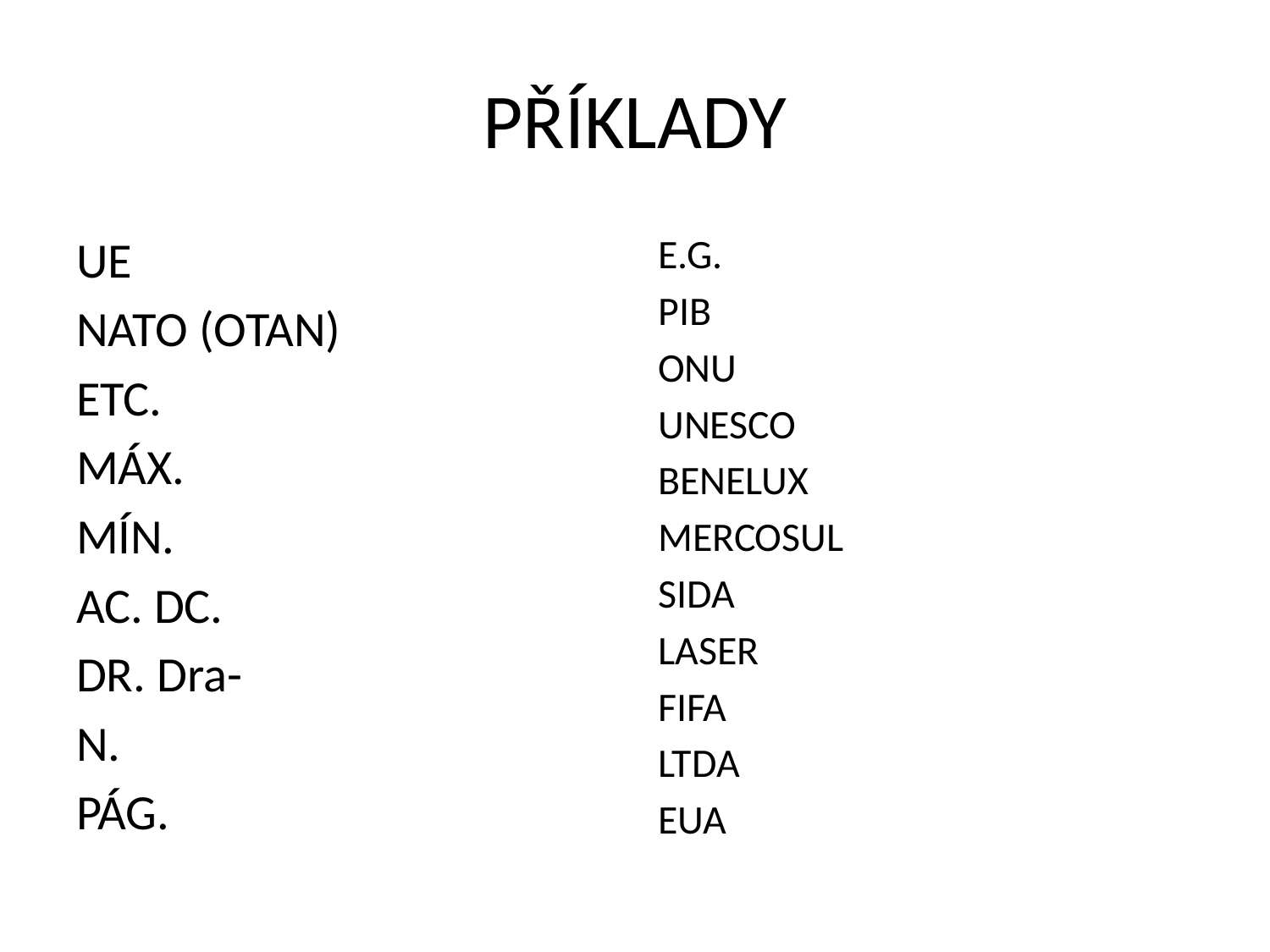

# PŘÍKLADY
UE
NATO (OTAN)
ETC.
MÁX.
MÍN.
AC. DC.
DR. Dra-
N.
PÁG.

E.G.
PIB
ONU
UNESCO
BENELUX
MERCOSUL
SIDA
LASER
FIFA
LTDA
EUA